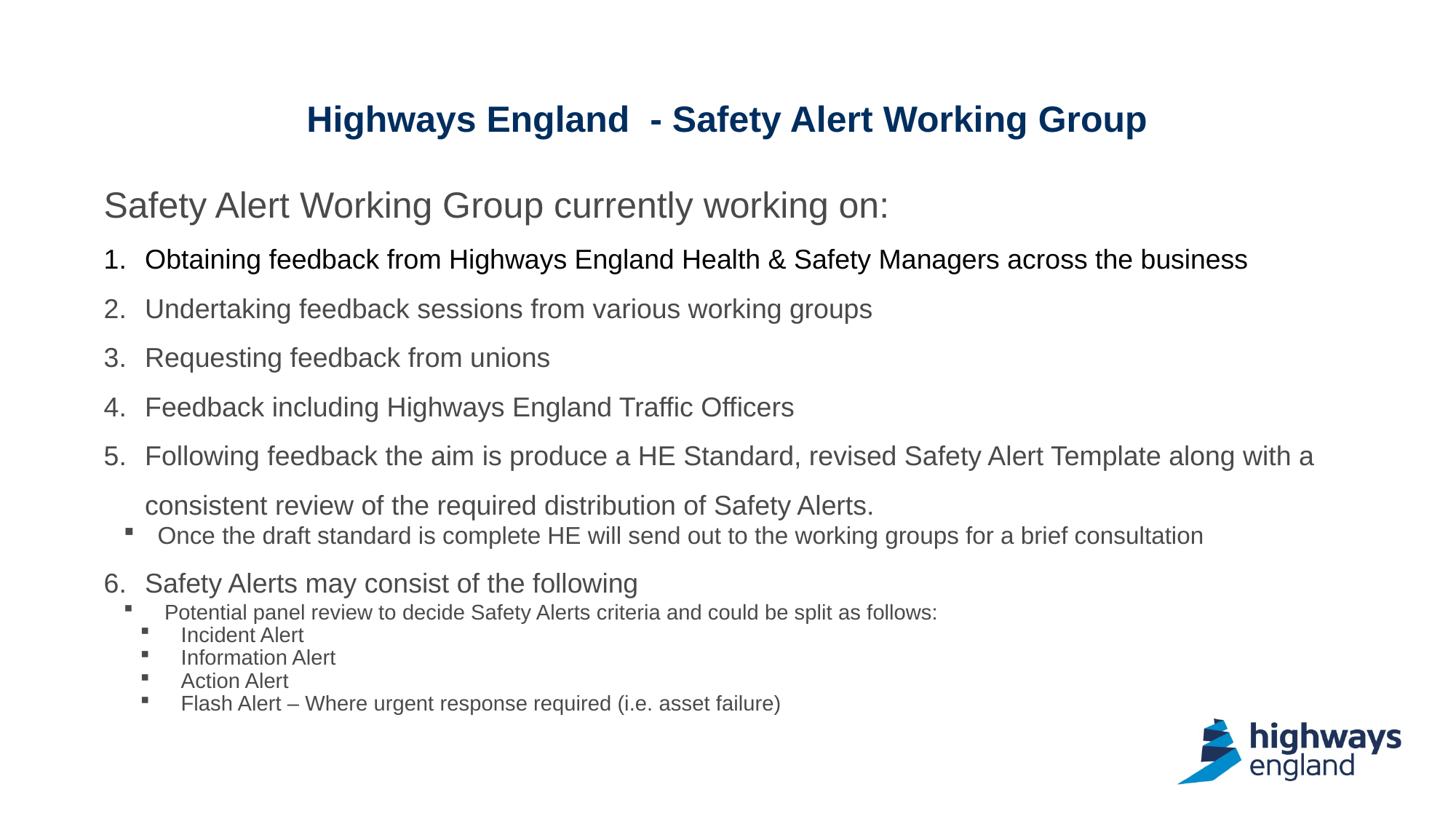

# Highways England  - Safety Alert Working Group

Safety Alert Working Group currently working on:
Obtaining feedback from Highways England Health & Safety Managers across the business
Undertaking feedback sessions from various working groups
Requesting feedback from unions
Feedback including Highways England Traffic Officers
Following feedback the aim is produce a HE Standard, revised Safety Alert Template along with a consistent review of the required distribution of Safety Alerts.
Once the draft standard is complete HE will send out to the working groups for a brief consultation
Safety Alerts may consist of the following
Potential panel review to decide Safety Alerts criteria and could be split as follows:
Incident Alert
Information Alert
Action Alert
Flash Alert – Where urgent response required (i.e. asset failure)